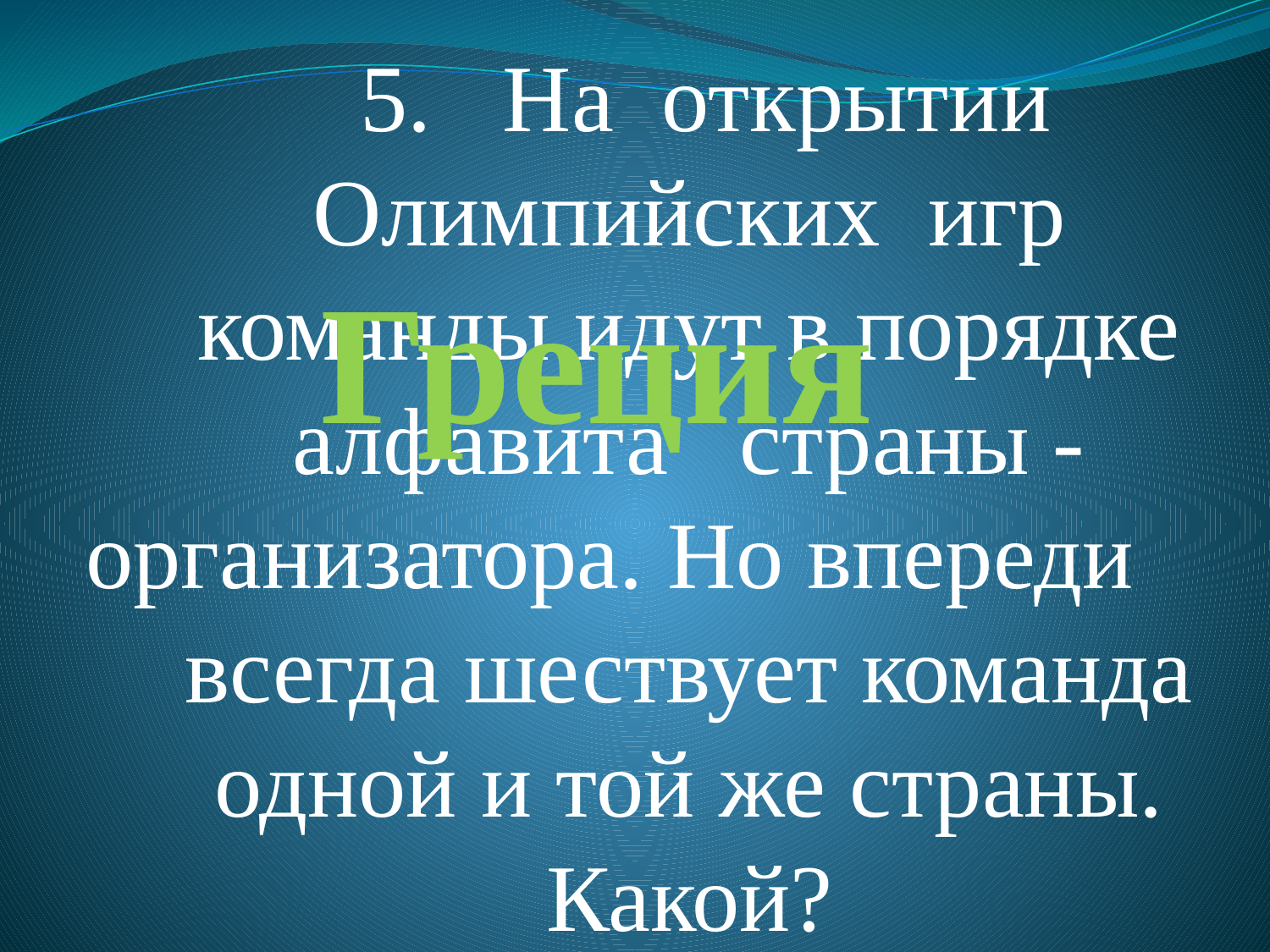

5.   На  открытии  Олимпийских  игр команды идут в порядке алфавита   страны -
организатора. Но впереди всегда шествует команда одной и той же страны. Какой?
Греция